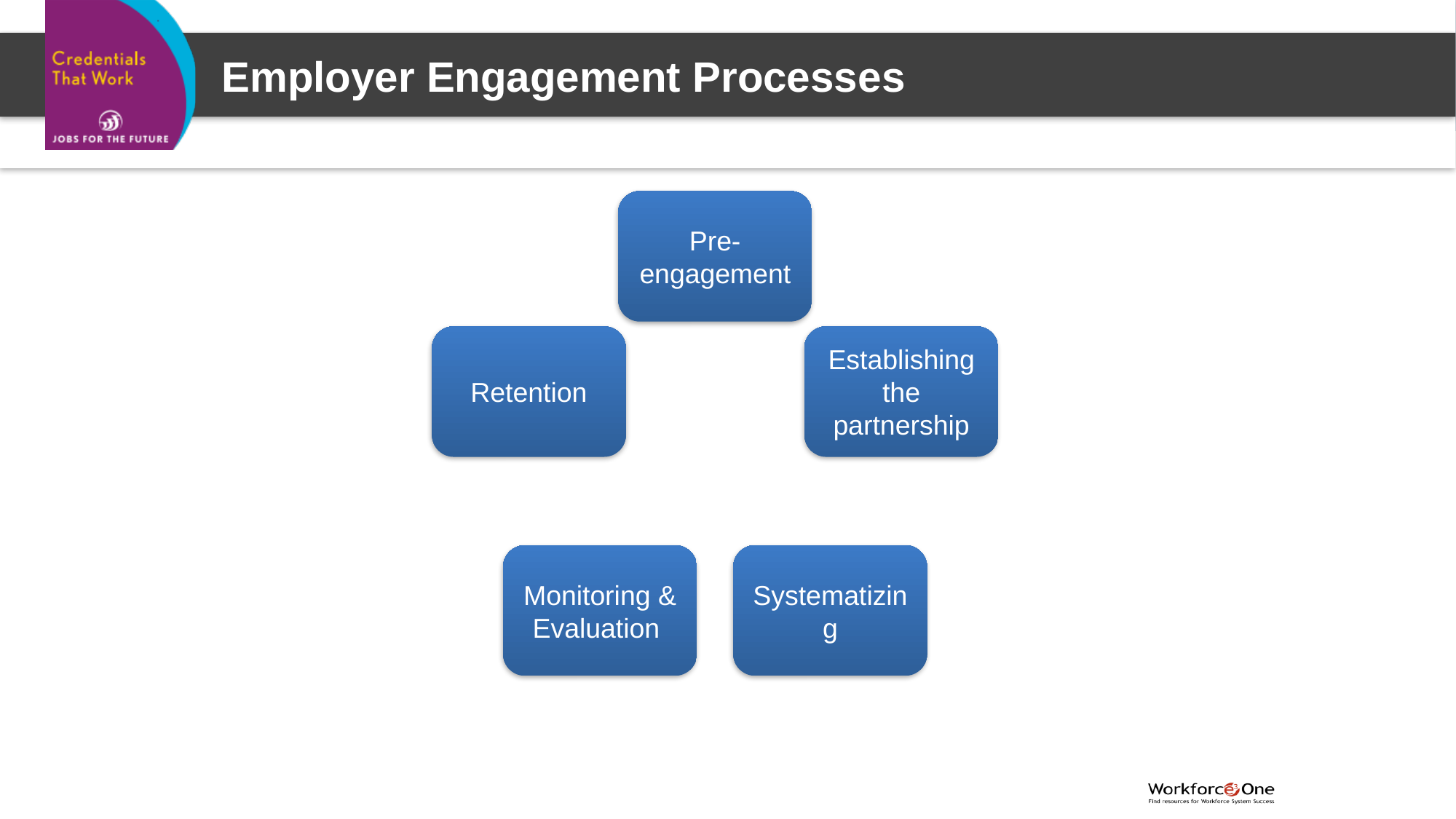

# Employer Engagement Processes
Pre-engagement
Establishing the partnership
Systematizing
Monitoring & Evaluation
Retention